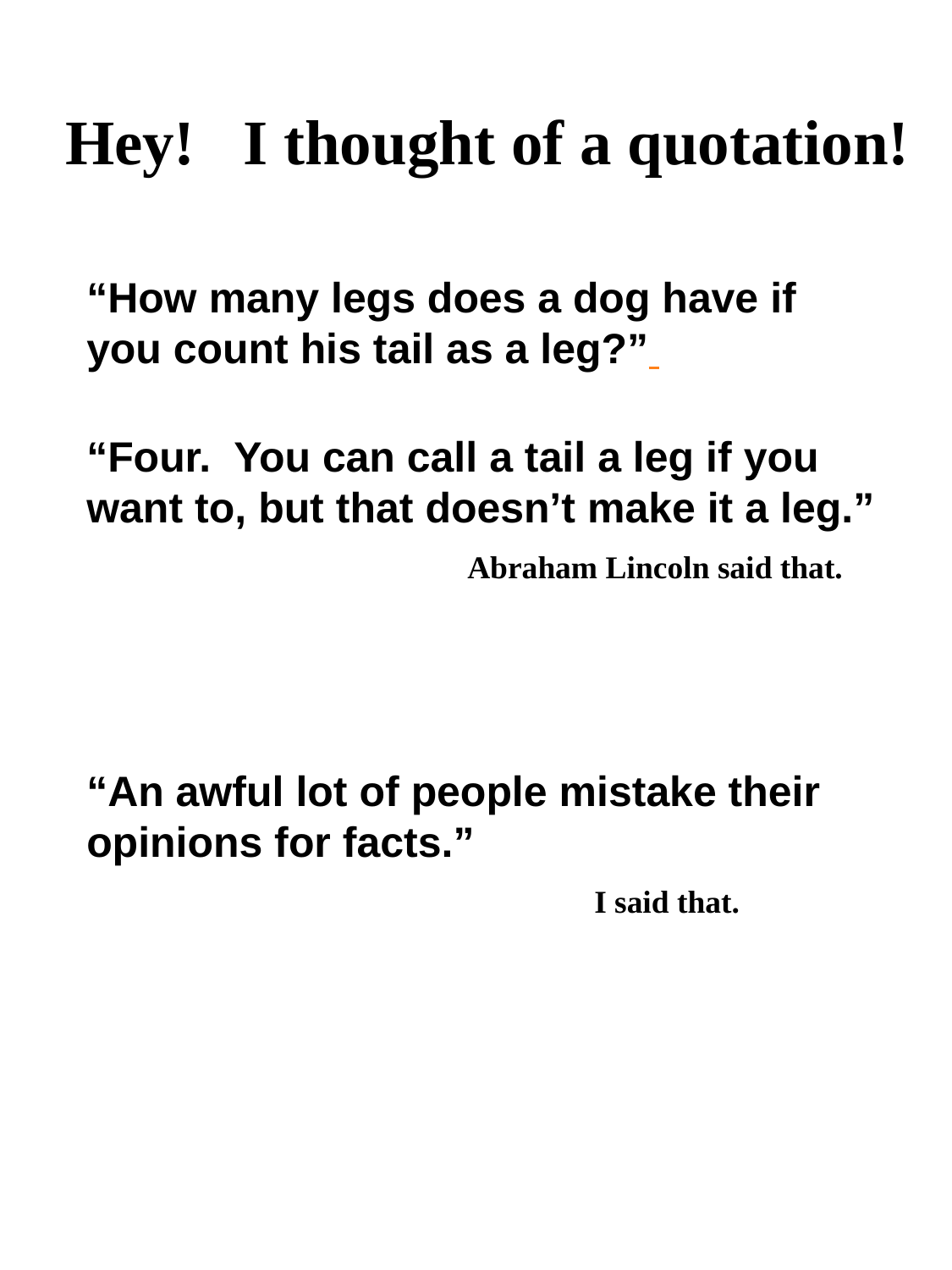

Hey!   I thought of a quotation!
“How many legs does a dog have if you count his tail as a leg?”
“Four.  You can call a tail a leg if you want to, but that doesn’t make it a leg.”
			Abraham Lincoln said that.

“An awful lot of people mistake their opinions for facts.”
				I said that.